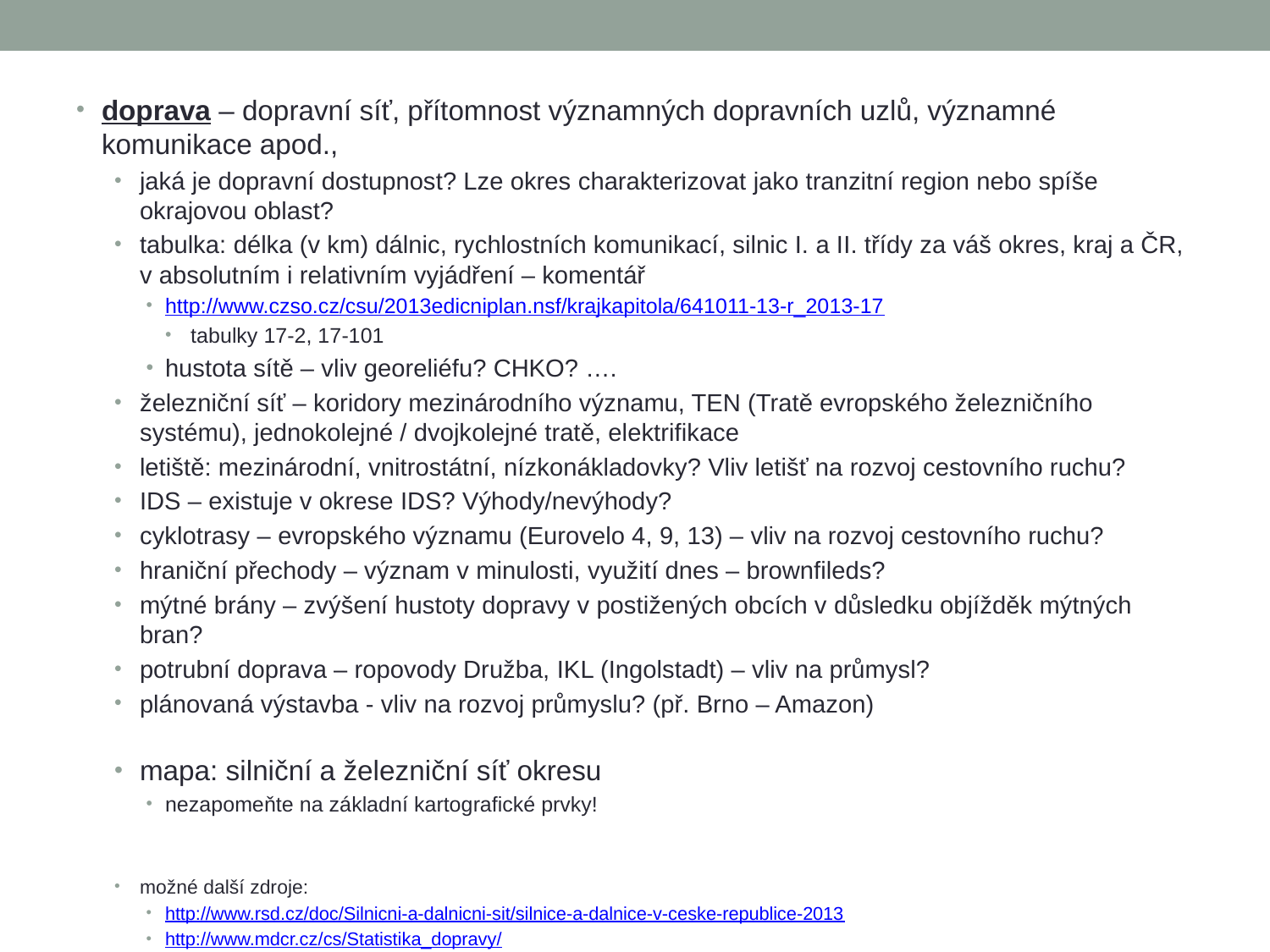

doprava – dopravní síť, přítomnost významných dopravních uzlů, významné komunikace apod.,
jaká je dopravní dostupnost? Lze okres charakterizovat jako tranzitní region nebo spíše okrajovou oblast?
tabulka: délka (v km) dálnic, rychlostních komunikací, silnic I. a II. třídy za váš okres, kraj a ČR, v absolutním i relativním vyjádření – komentář
http://www.czso.cz/csu/2013edicniplan.nsf/krajkapitola/641011-13-r_2013-17
tabulky 17-2, 17-101
hustota sítě – vliv georeliéfu? CHKO? ….
železniční síť – koridory mezinárodního významu, TEN (Tratě evropského železničního systému), jednokolejné / dvojkolejné tratě, elektrifikace
letiště: mezinárodní, vnitrostátní, nízkonákladovky? Vliv letišť na rozvoj cestovního ruchu?
IDS – existuje v okrese IDS? Výhody/nevýhody?
cyklotrasy – evropského významu (Eurovelo 4, 9, 13) – vliv na rozvoj cestovního ruchu?
hraniční přechody – význam v minulosti, využití dnes – brownfileds?
mýtné brány – zvýšení hustoty dopravy v postižených obcích v důsledku objížděk mýtných bran?
potrubní doprava – ropovody Družba, IKL (Ingolstadt) – vliv na průmysl?
plánovaná výstavba - vliv na rozvoj průmyslu? (př. Brno – Amazon)

mapa: silniční a železniční síť okresu
nezapomeňte na základní kartografické prvky!

možné další zdroje:
http://www.rsd.cz/doc/Silnicni-a-dalnicni-sit/silnice-a-dalnice-v-ceske-republice-2013
http://www.mdcr.cz/cs/Statistika_dopravy/
https://www.sydos.cz/cs/rocenky.htm